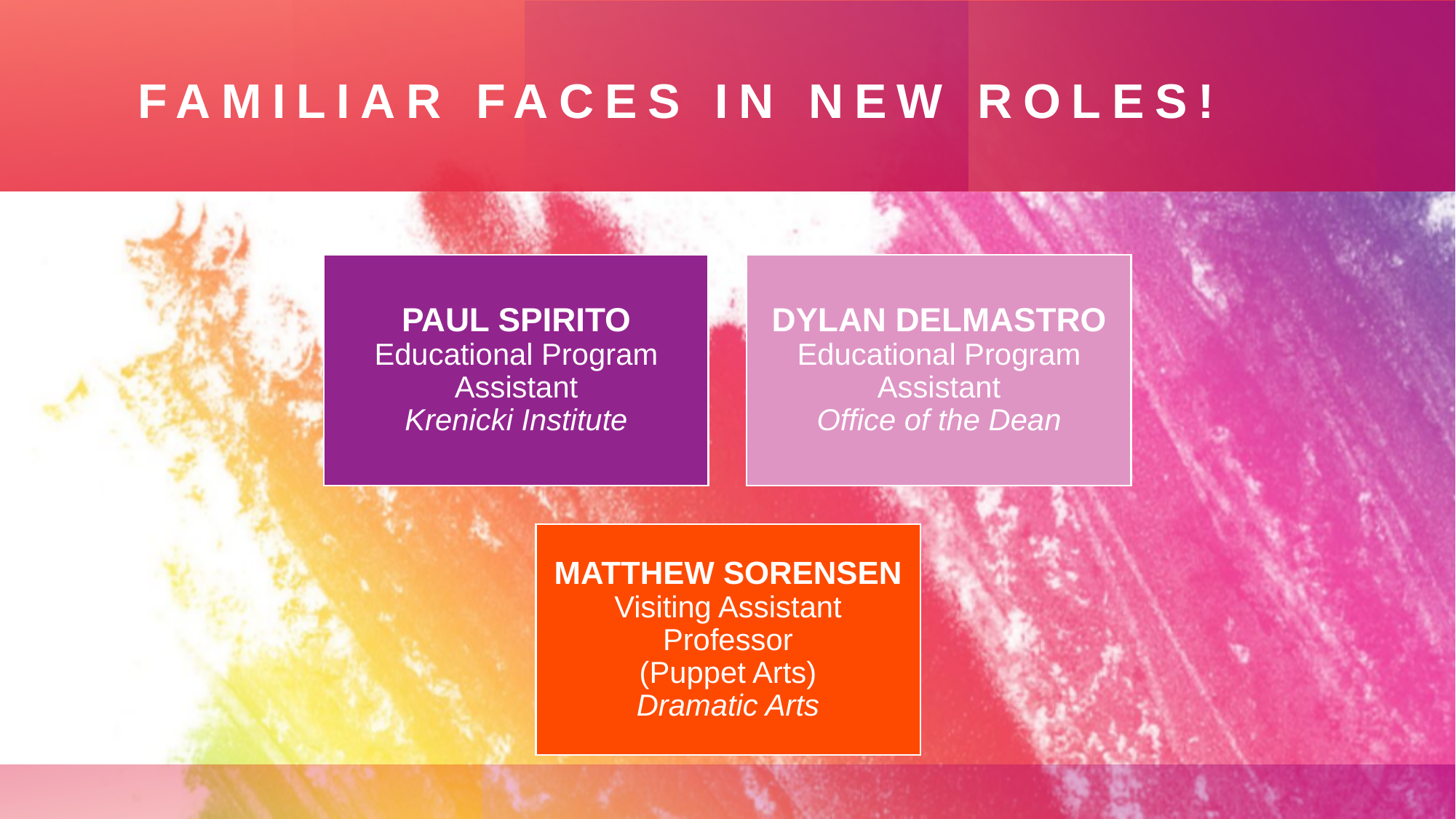

# Familiar faces in new roles!
PAUL SPIRITO
Educational Program Assistant
Krenicki Institute
DYLAN DELMASTRO
Educational Program Assistant
Office of the Dean
MATTHEW SORENSEN
Visiting Assistant Professor
(Puppet Arts)
Dramatic Arts